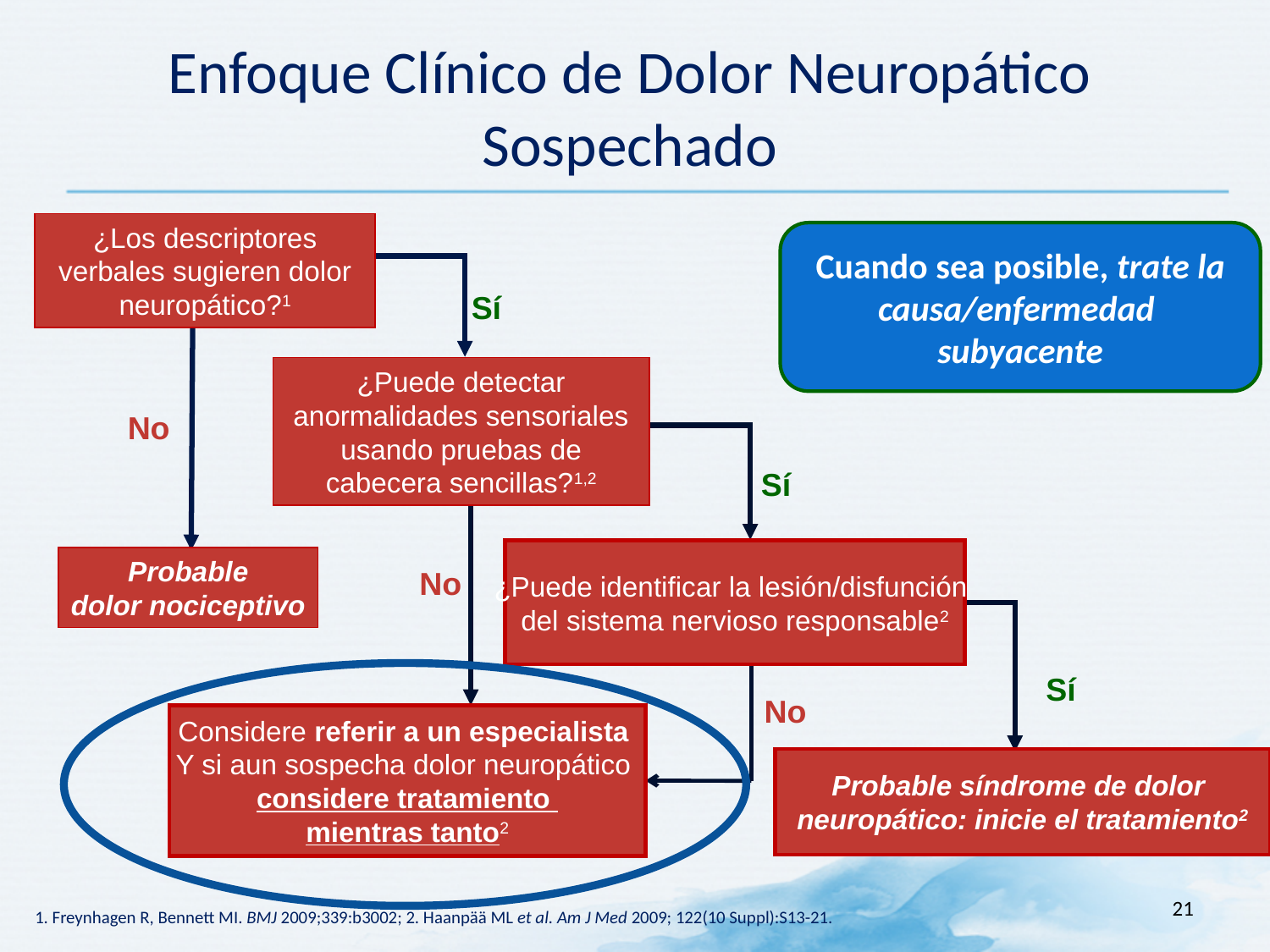

# Enfoque Clínico de Dolor Neuropático Sospechado
¿Los descriptores verbales sugieren dolor neuropático?1
Cuando sea posible, trate la causa/enfermedad  subyacente
Sí
No
¿Puede detectar anormalidades sensoriales usando pruebas de cabecera sencillas?1,2
Sí
No
¿Puede identificar la lesión/disfunción
del sistema nervioso responsable2
Probable
dolor nociceptivo
Sí
No

Considere referir a un especialista
Y si aun sospecha dolor neuropático
considere tratamiento
mientras tanto2
Probable síndrome de dolor
neuropático: inicie el tratamiento2
21
1. Freynhagen R, Bennett MI. BMJ 2009;339:b3002; 2. Haanpää ML et al. Am J Med 2009; 122(10 Suppl):S13-21.